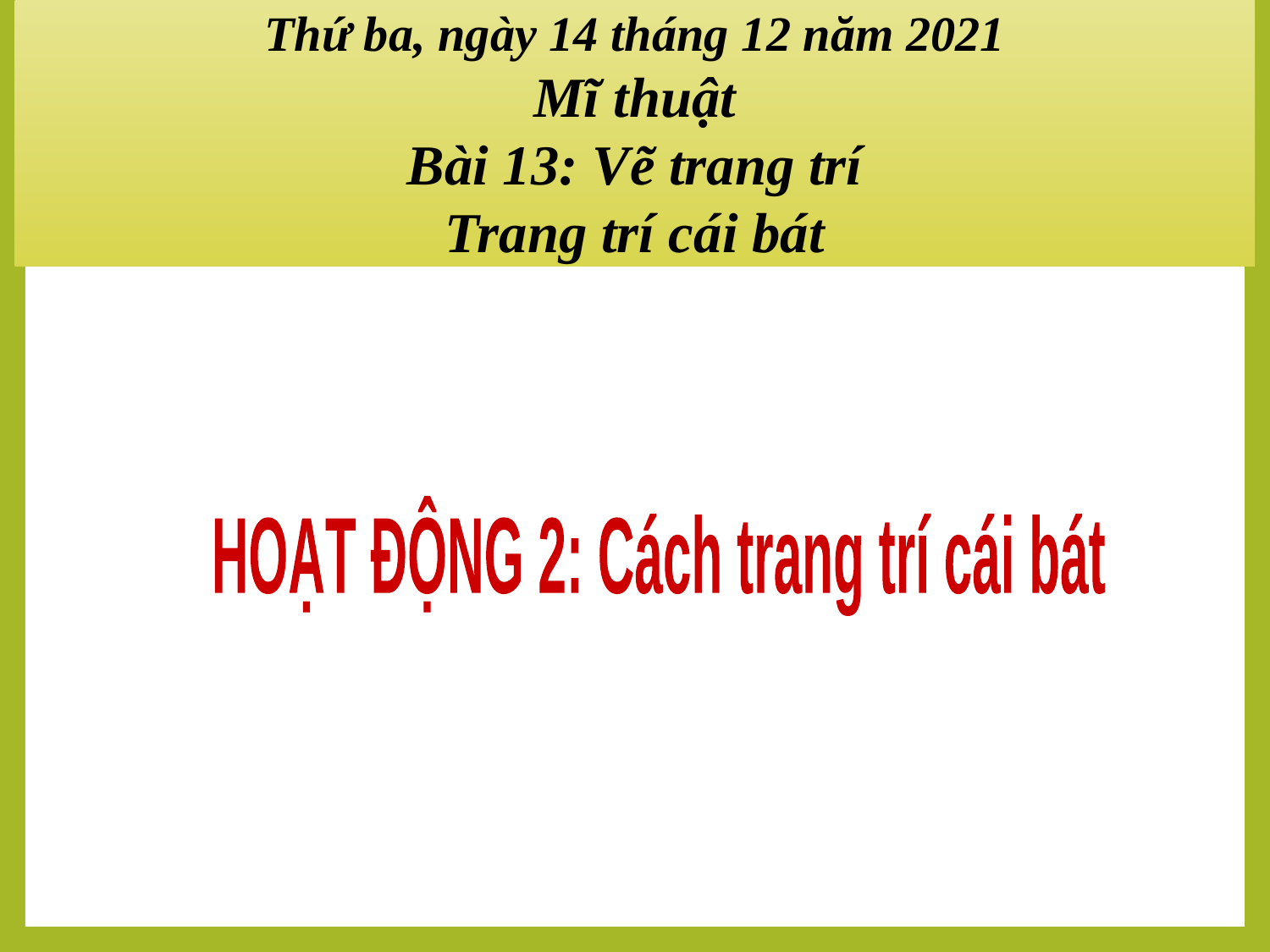

Thứ ba, ngày 14 tháng 12 năm 2021
Mĩ thuật
Bài 13: Vẽ trang trí
Trang trí cái bát
Thöù ba, ngaøy 27 thaùng 10 naêm 2015
Mĩ thuật
Bài 10: Vẽ tranh
ĐỀ TÀI TRANH CHÂN DUNG
HOẠT ĐỘNG 2: Cách trang trí cái bát